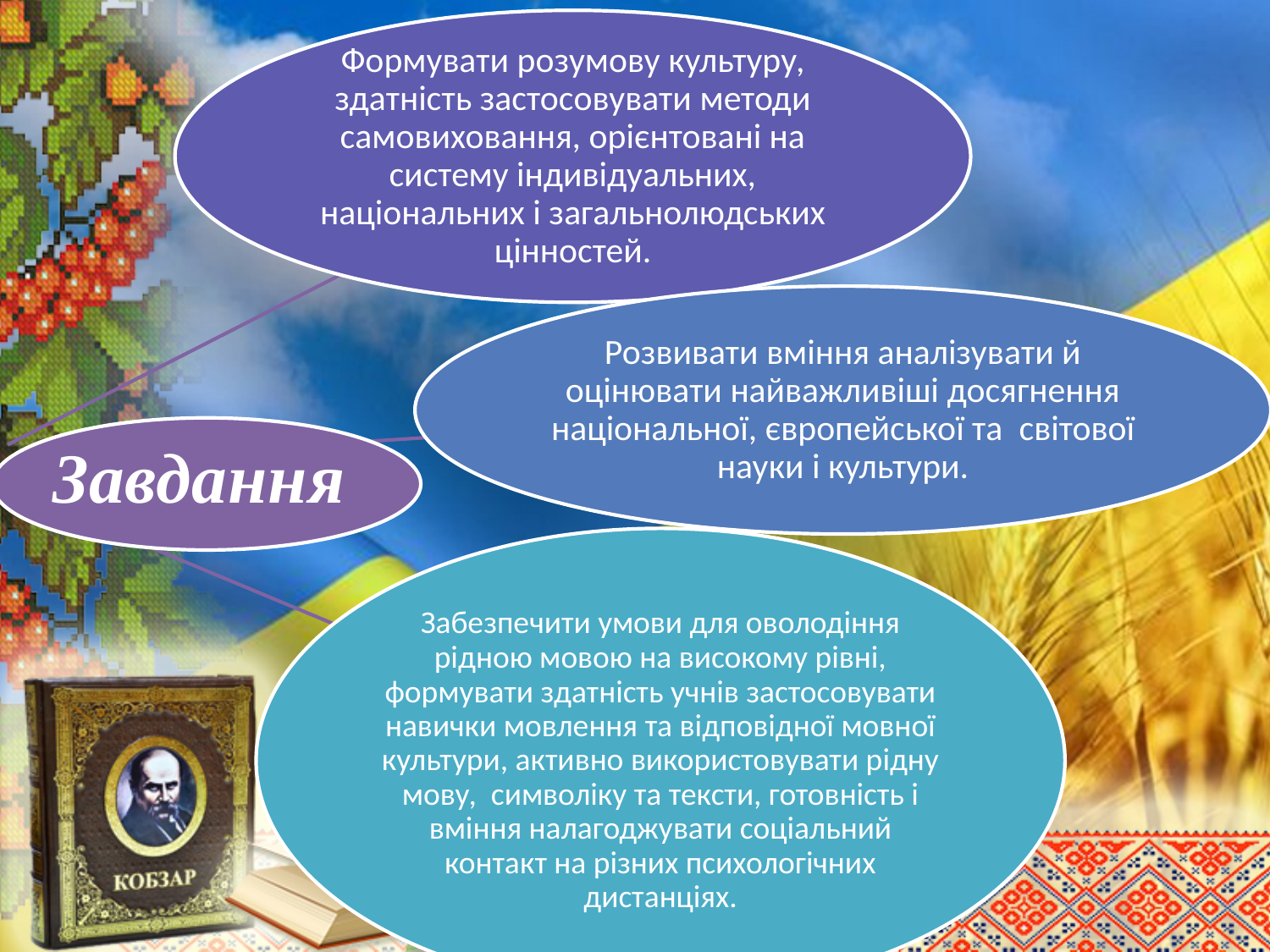

Формувати розумову культуру, здатність застосовувати методи самовиховання, орієнтовані на систему індивідуальних, національних і загальнолюдських цінностей.
Розвивати вміння аналізувати й оцінювати найважливіші досягнення національної, європейської та  світової науки і культури.
Забезпечити умови для оволодіння рідною мовою на високому рівні, формувати здатність учнів застосовувати навички мовлення та відповідної мовної культури, активно використовувати рідну мову,  символіку та тексти, готовність і вміння налагоджувати соціальний контакт на різних психологічних дистанціях.
Завдання